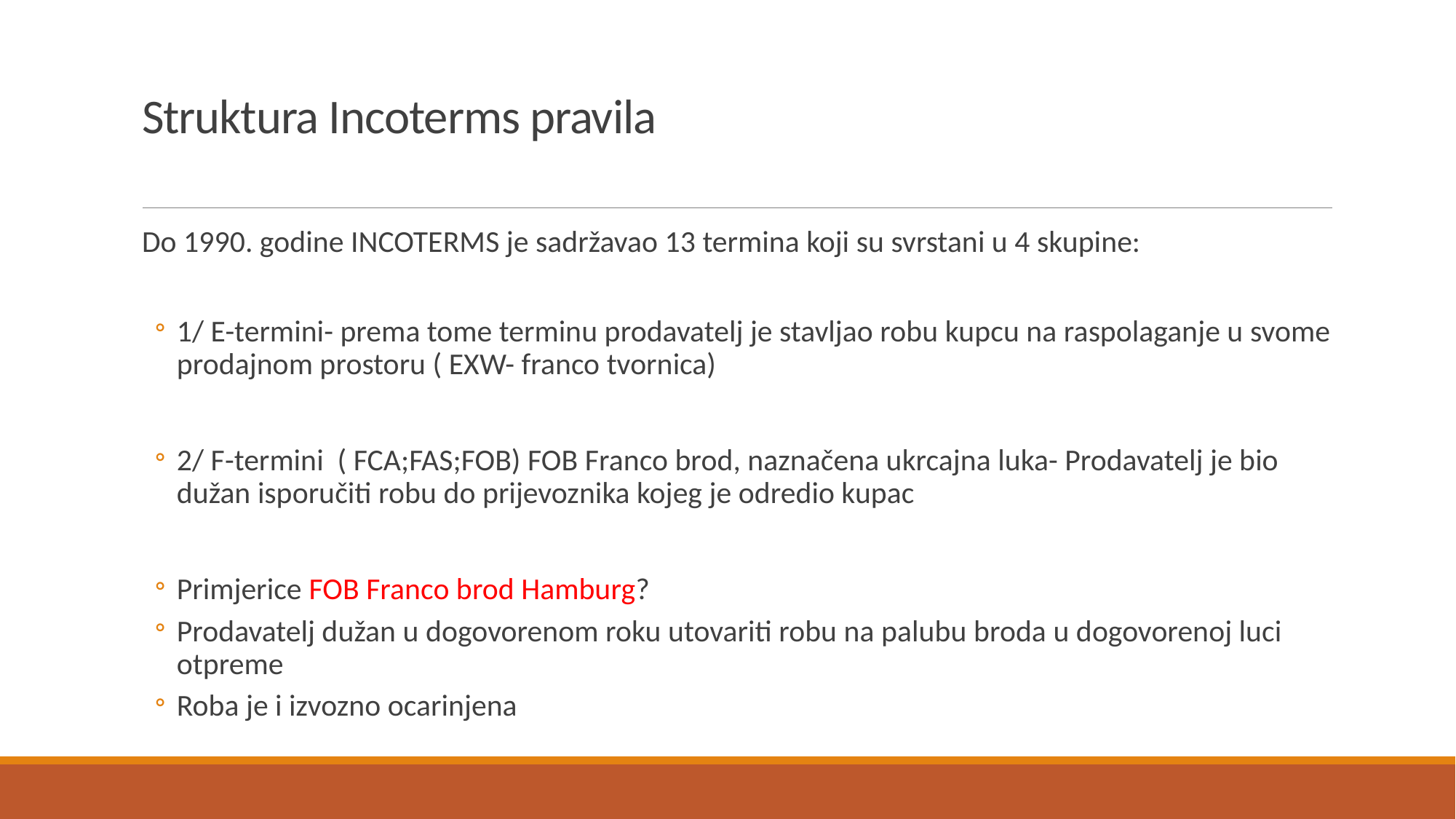

# Struktura Incoterms pravila
Do 1990. godine INCOTERMS je sadržavao 13 termina koji su svrstani u 4 skupine:

1/ E-termini- prema tome terminu prodavatelj je stavljao robu kupcu na raspolaganje u svome prodajnom prostoru ( EXW- franco tvornica)

2/ F-termini  ( FCA;FAS;FOB) FOB Franco brod, naznačena ukrcajna luka- Prodavatelj je bio dužan isporučiti robu do prijevoznika kojeg je odredio kupac

Primjerice FOB Franco brod Hamburg?
Prodavatelj dužan u dogovorenom roku utovariti robu na palubu broda u dogovorenoj luci otpreme
Roba je i izvozno ocarinjena